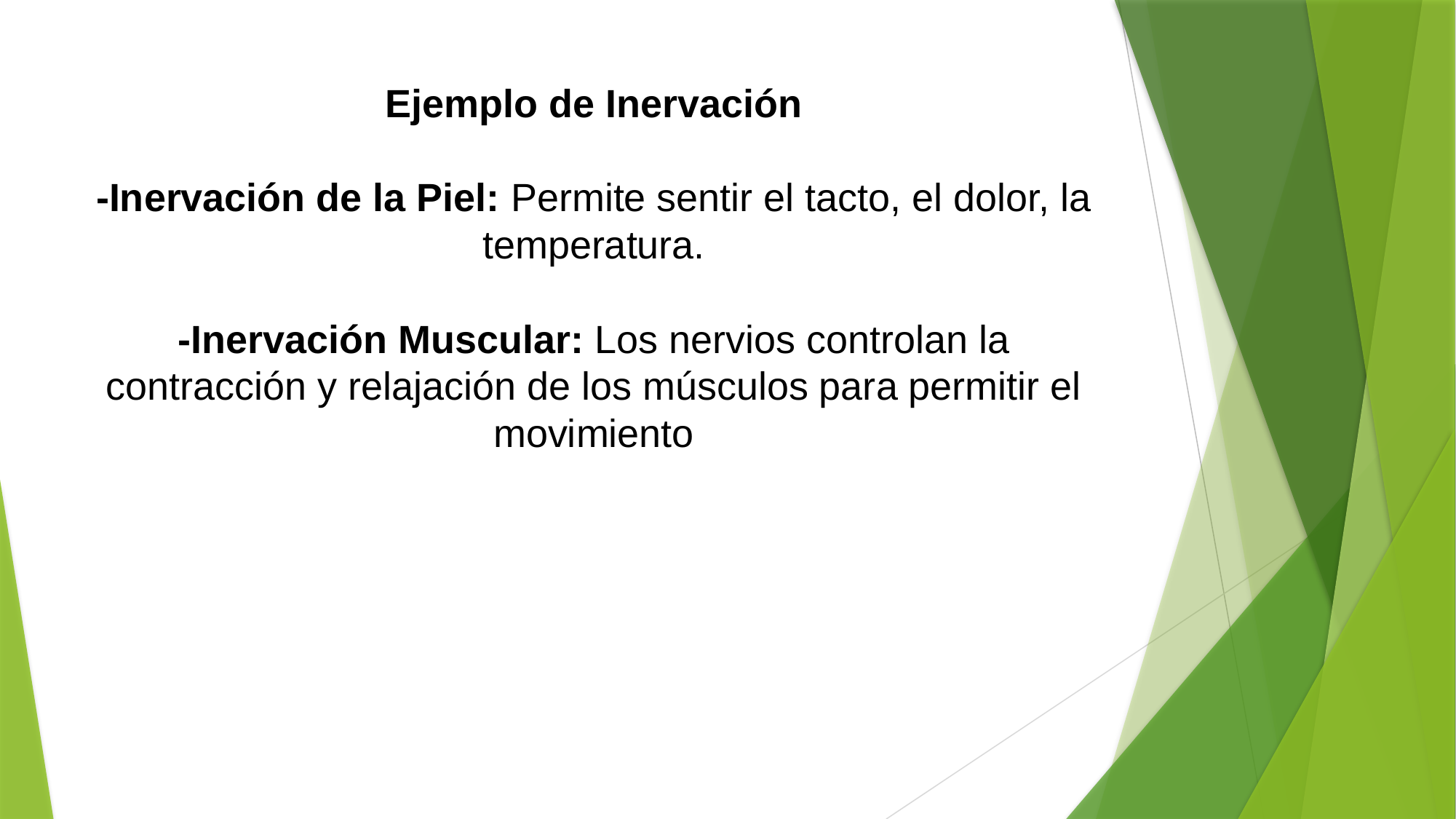

# Ejemplo de Inervación -Inervación de la Piel: Permite sentir el tacto, el dolor, la temperatura. -Inervación Muscular: Los nervios controlan la contracción y relajación de los músculos para permitir el movimiento